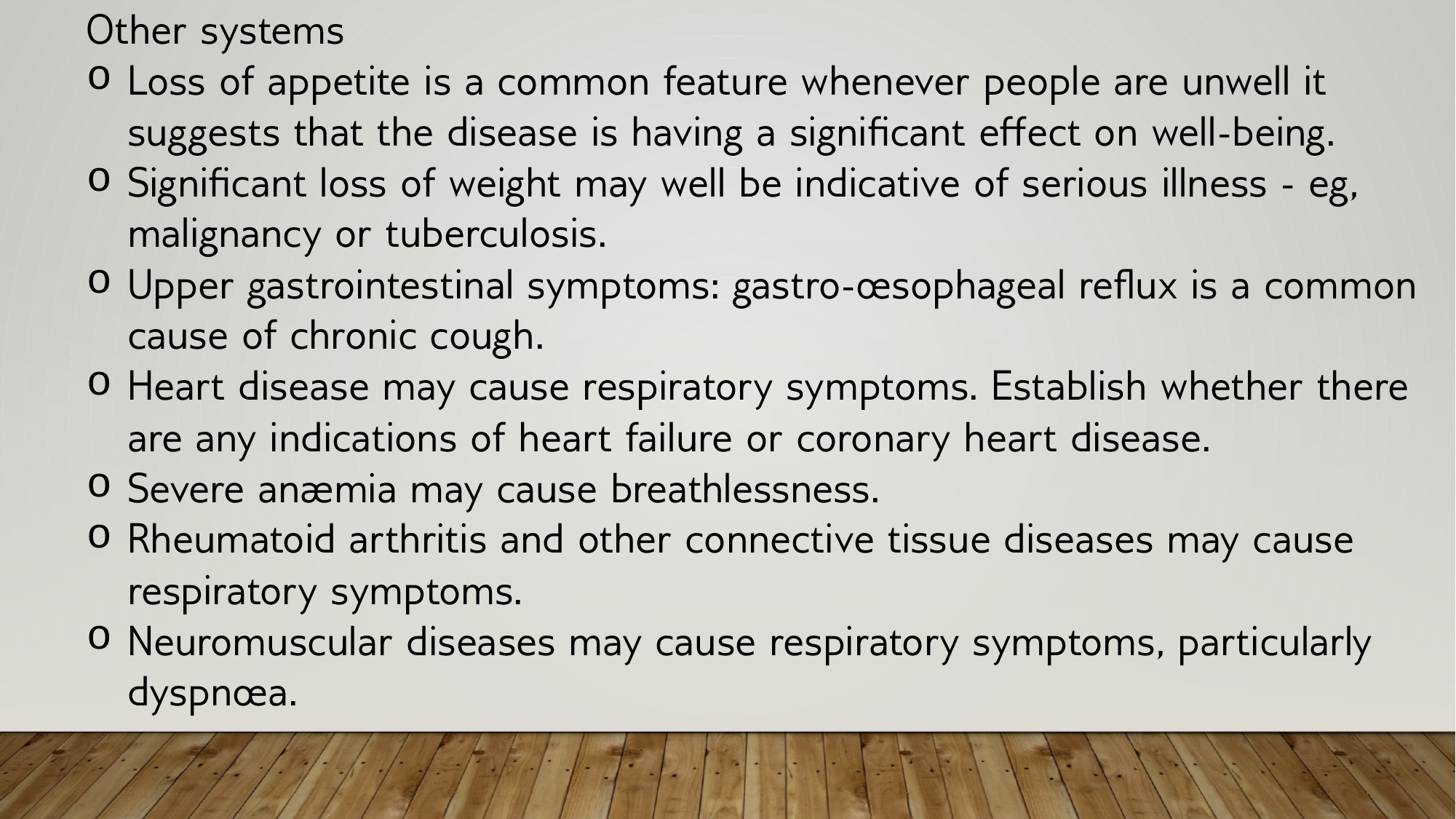

Other systems
﻿﻿Loss of appetite is a common feature whenever people are unwell it suggests that the disease is having a significant effect on well-being.
﻿﻿Significant loss of weight may well be indicative of serious illness - eg, malignancy or tuberculosis.
﻿﻿Upper gastrointestinal symptoms: gastro-oesophageal reflux is a common cause of chronic cough.
﻿﻿Heart disease may cause respiratory symptoms. Establish whether there are any indications of heart failure or coronary heart disease.
﻿﻿Severe anaemia may cause breathlessness.
﻿﻿Rheumatoid arthritis and other connective tissue diseases may cause respiratory symptoms.
﻿﻿Neuromuscular diseases may cause respiratory symptoms, particularly dyspnoea.